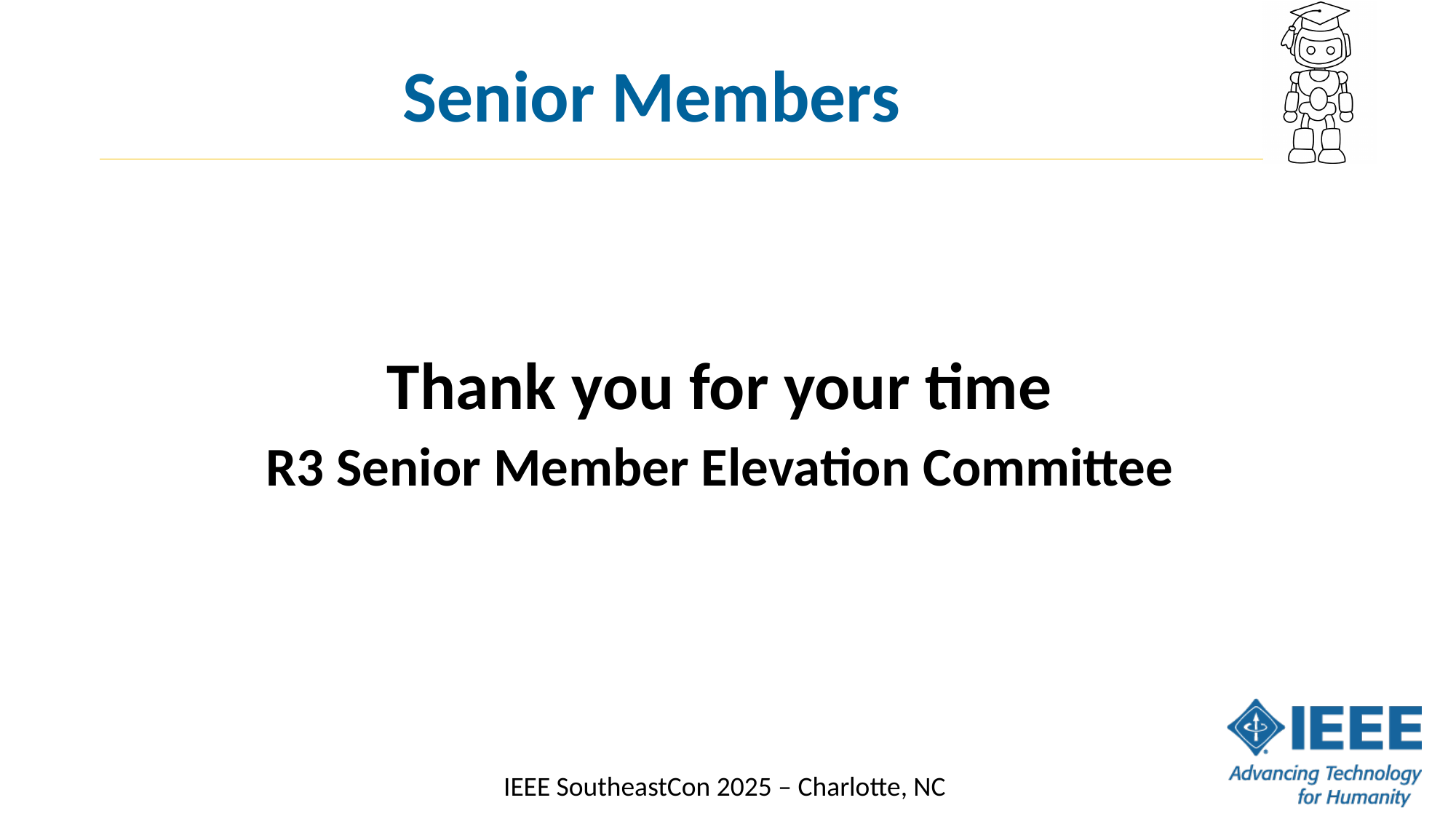

# Senior Members

Thank you for your time
R3 Senior Member Elevation Committee